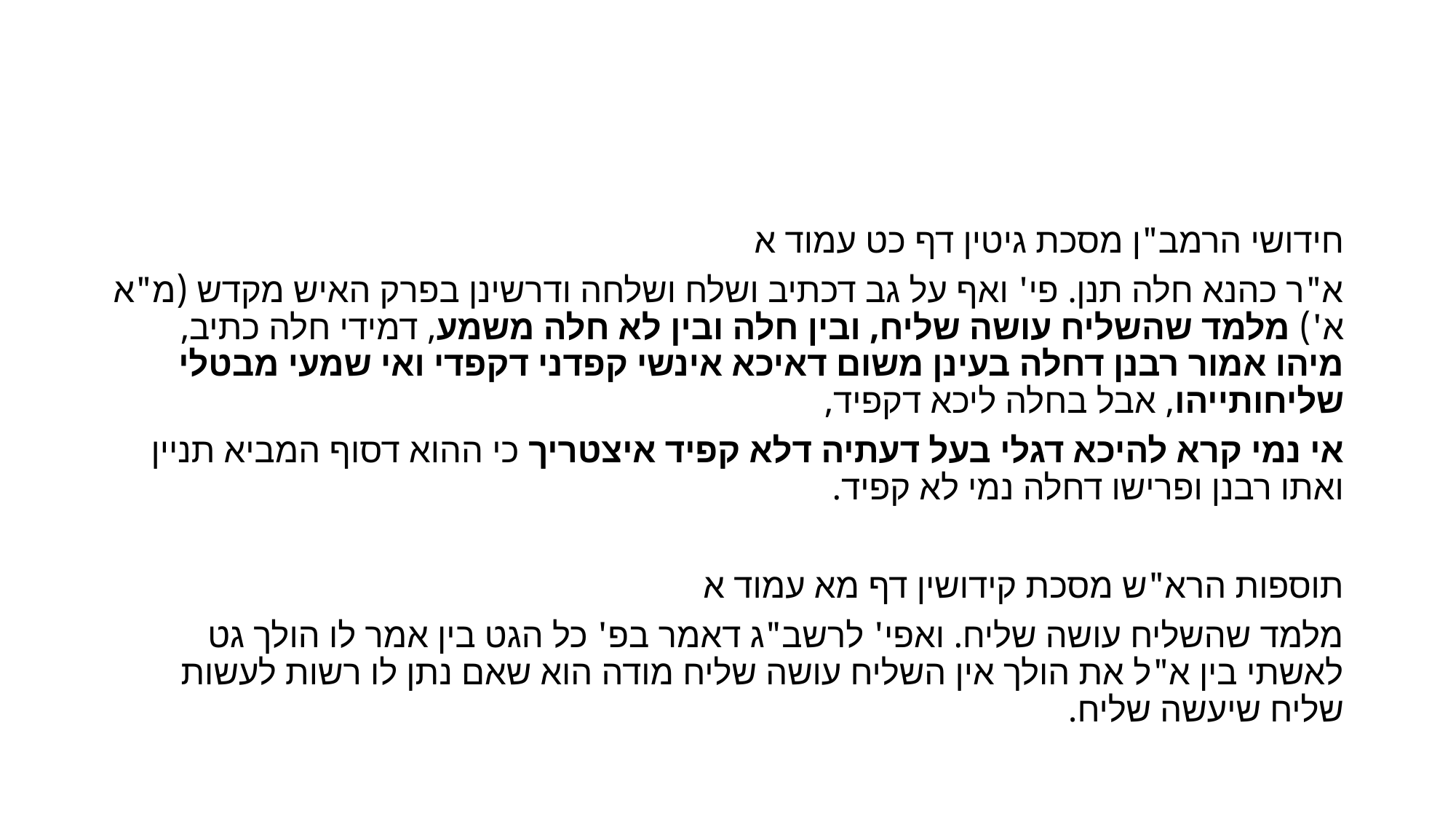

#
חידושי הרמב"ן מסכת גיטין דף כט עמוד א
א"ר כהנא חלה תנן. פי' ואף על גב דכתיב ושלח ושלחה ודרשינן בפרק האיש מקדש (מ"א א') מלמד שהשליח עושה שליח, ובין חלה ובין לא חלה משמע, דמידי חלה כתיב, מיהו אמור רבנן דחלה בעינן משום דאיכא אינשי קפדני דקפדי ואי שמעי מבטלי שליחותייהו, אבל בחלה ליכא דקפיד,
אי נמי קרא להיכא דגלי בעל דעתיה דלא קפיד איצטריך כי ההוא דסוף המביא תניין ואתו רבנן ופרישו דחלה נמי לא קפיד.

תוספות הרא"ש מסכת קידושין דף מא עמוד א
מלמד שהשליח עושה שליח. ואפי' לרשב"ג דאמר בפ' כל הגט בין אמר לו הולך גט לאשתי בין א"ל את הולך אין השליח עושה שליח מודה הוא שאם נתן לו רשות לעשות שליח שיעשה שליח.